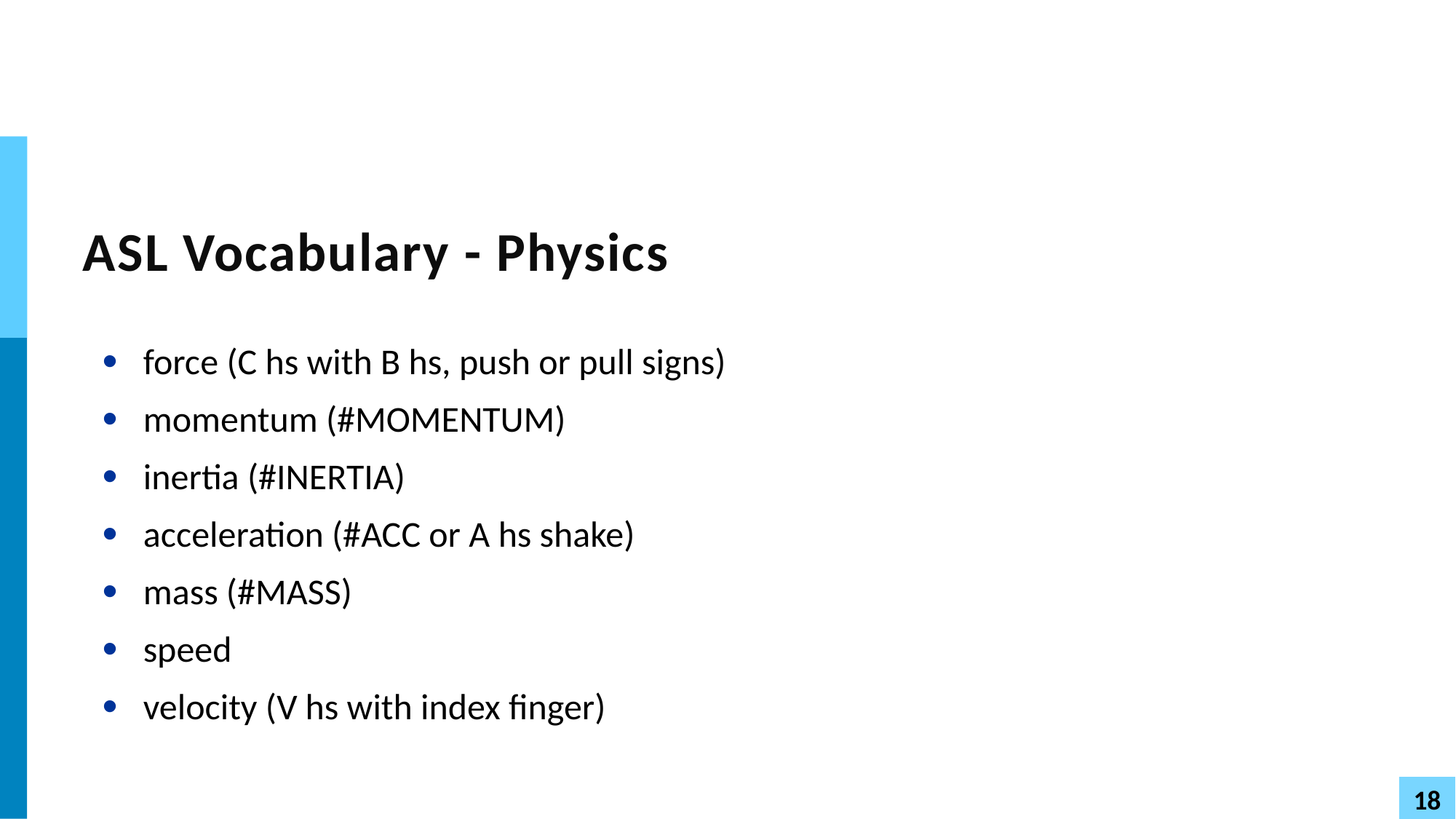

# ASL Vocabulary - Physics
force (C hs with B hs, push or pull signs)
momentum (#MOMENTUM)
inertia (#INERTIA)
acceleration (#ACC or A hs shake)
mass (#MASS)
speed
velocity (V hs with index finger)